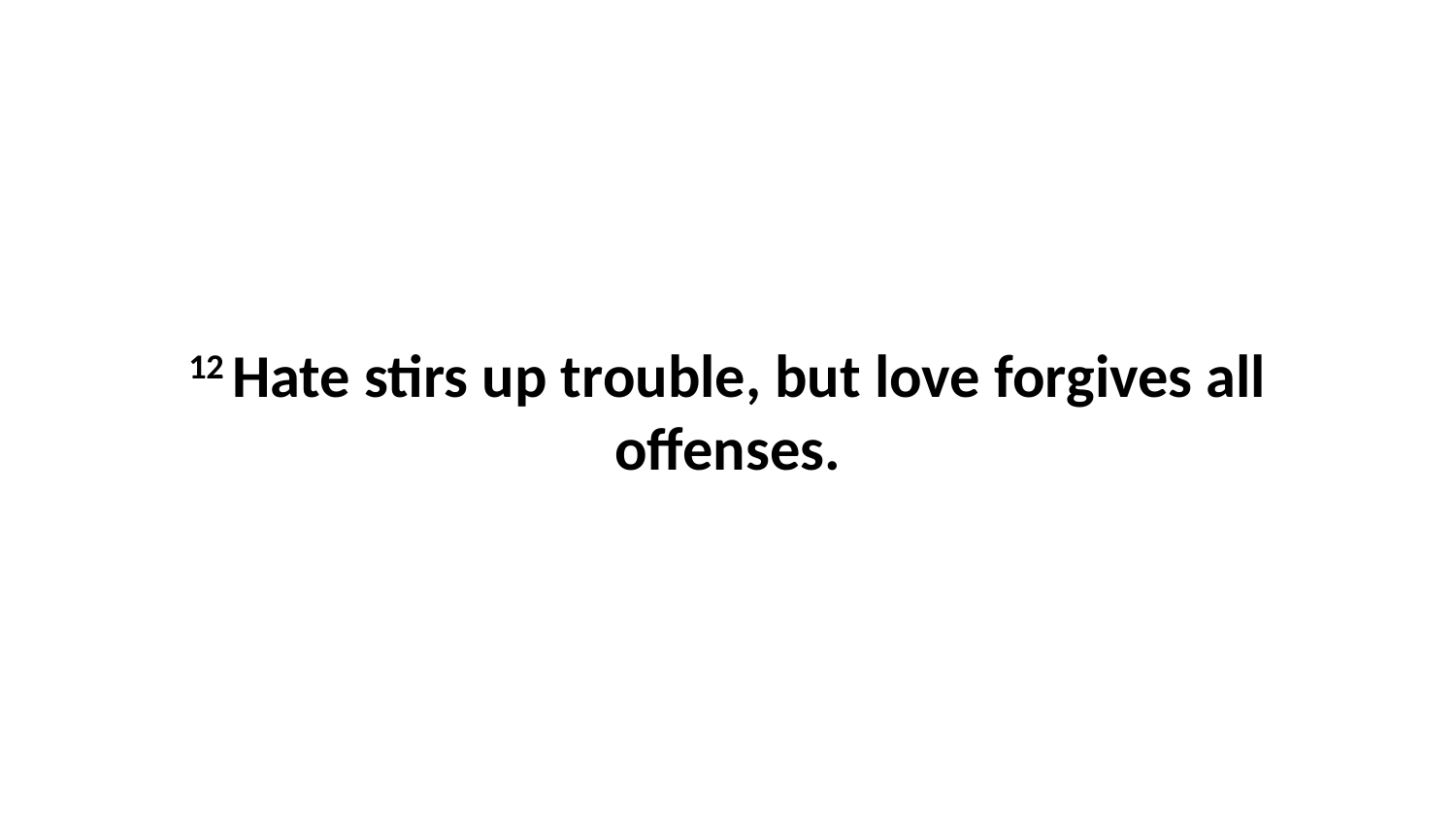

12 Hate stirs up trouble, but love forgives all offenses.